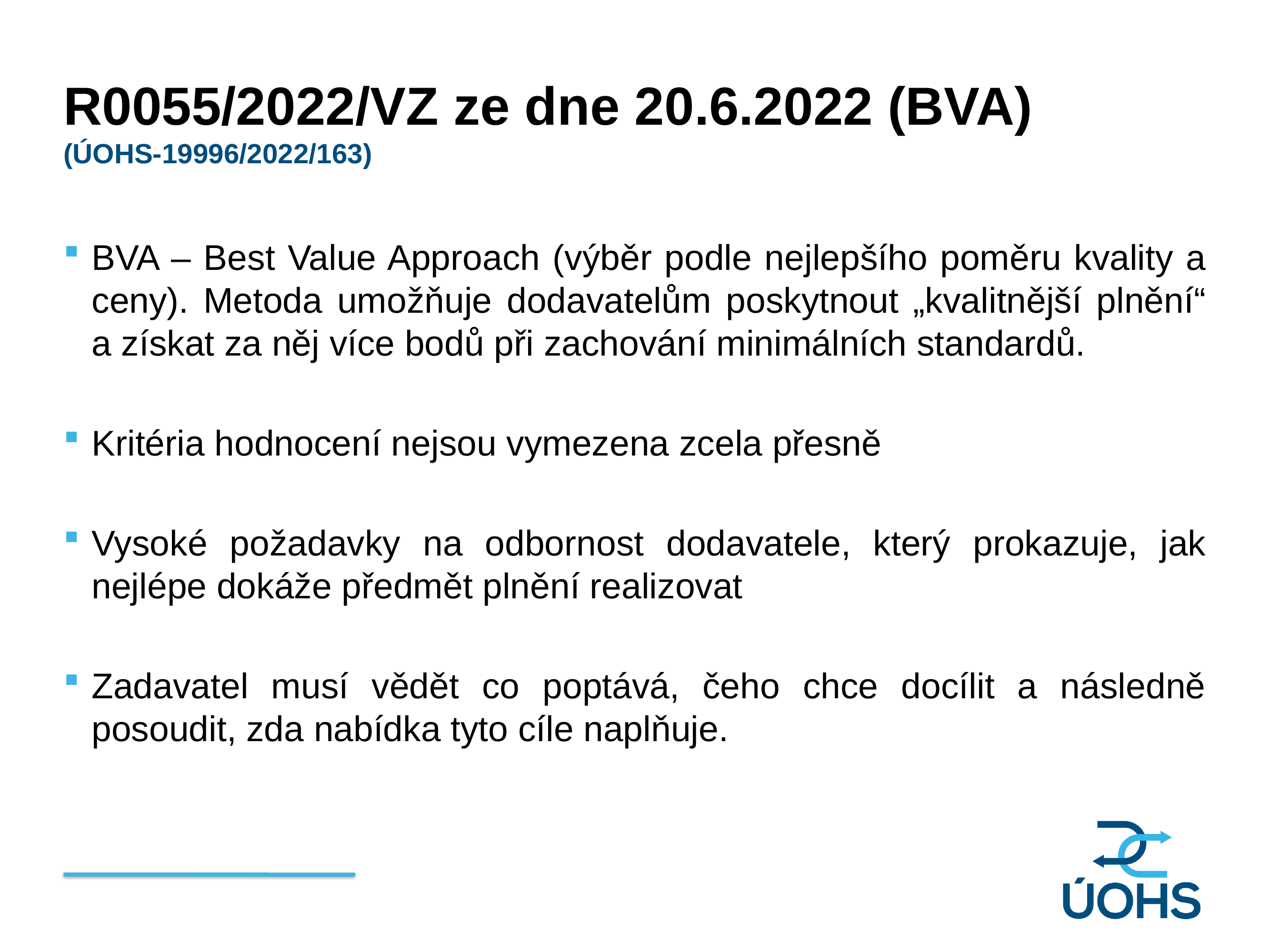

R0055/2022/VZ ze dne 20.6.2022 (BVA)
(ÚOHS-19996/2022/163)

BVA – Best Value Approach (výběr podle nejlepšího poměru kvality a ceny). Metoda umožňuje dodavatelům poskytnout „kvalitnější plnění“ a získat za něj více bodů při zachování minimálních standardů.

Kritéria hodnocení nejsou vymezena zcela přesně

Vysoké požadavky na odbornost dodavatele, který prokazuje, jak nejlépe dokáže předmět plnění realizovat

Zadavatel musí vědět co poptává, čeho chce docílit a následně posoudit, zda nabídka tyto cíle naplňuje.